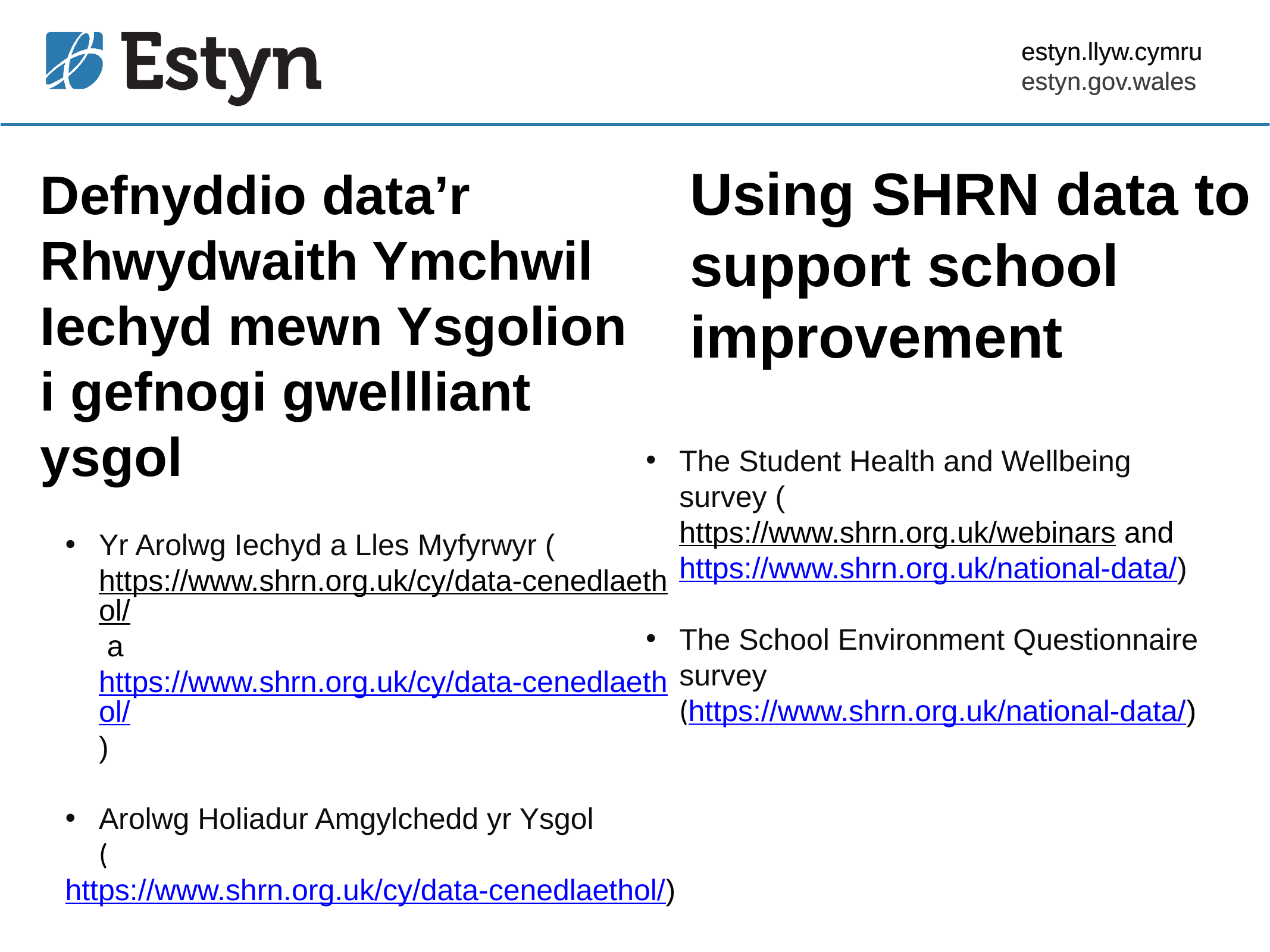

Using SHRN data to support school improvement
Defnyddio data’r
Rhwydwaith Ymchwil
Iechyd mewn Ysgolion
i gefnogi gwellliant
ysgol

The Student Health and Wellbeing survey (https://www.shrn.org.uk/webinars and https://www.shrn.org.uk/national-data/)

The School Environment Questionnaire survey
     (https://www.shrn.org.uk/national-data/)

Yr Arolwg Iechyd a Lles Myfyrwyr (https://www.shrn.org.uk/cy/data-cenedlaethol/ a https://www.shrn.org.uk/cy/data-cenedlaethol/)

Arolwg Holiadur Amgylchedd yr Ysgol
     (https://www.shrn.org.uk/cy/data-cenedlaethol/)